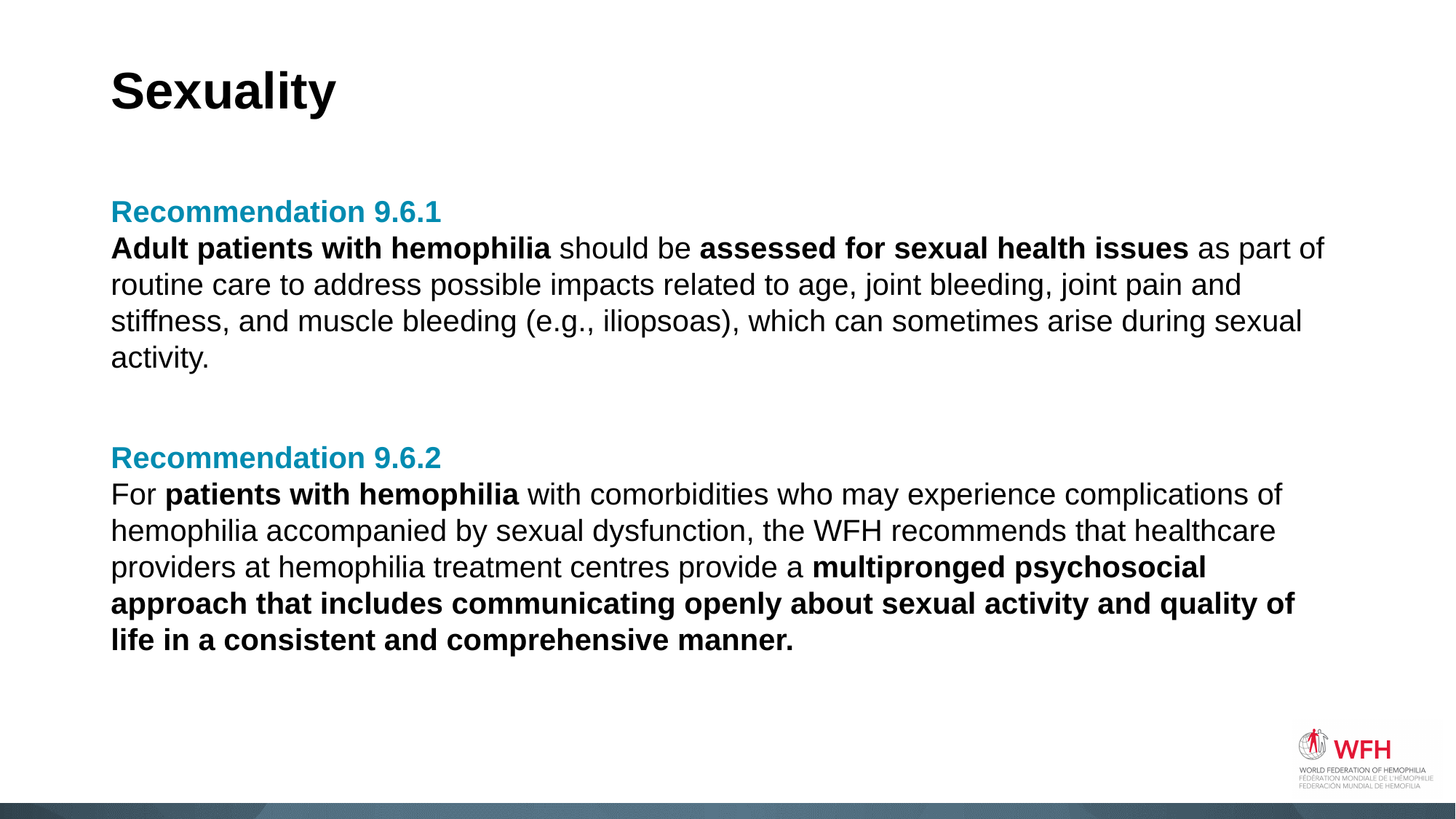

# Sexuality
Recommendation 9.6.1
Adult patients with hemophilia should be assessed for sexual health issues as part of routine care to address possible impacts related to age, joint bleeding, joint pain and stiffness, and muscle bleeding (e.g., iliopsoas), which can sometimes arise during sexual activity.
Recommendation 9.6.2
For patients with hemophilia with comorbidities who may experience complications of hemophilia accompanied by sexual dysfunction, the WFH recommends that healthcare providers at hemophilia treatment centres provide a multipronged psychosocial approach that includes communicating openly about sexual activity and quality of life in a consistent and comprehensive manner.